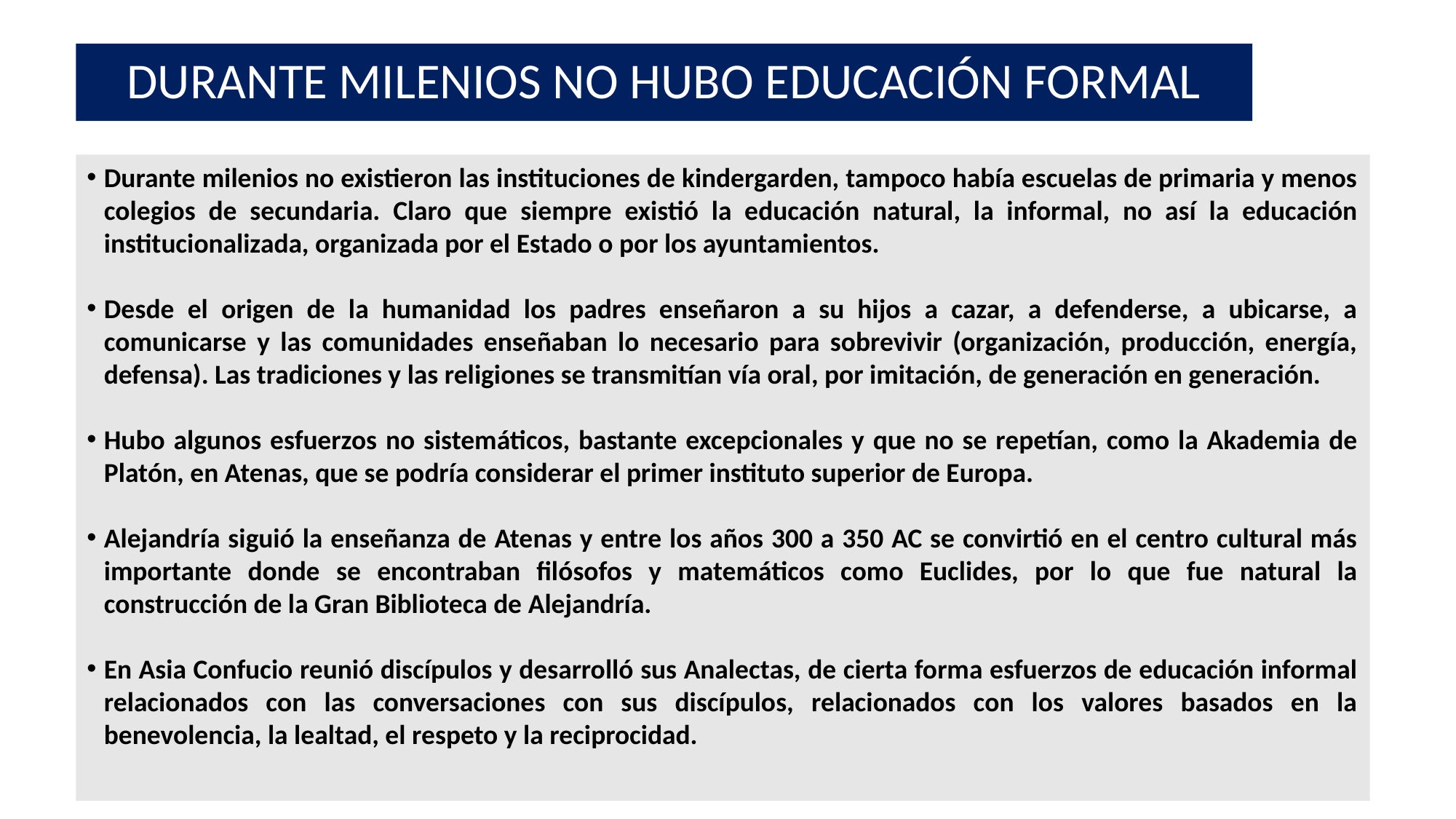

# DURANTE MILENIOS NO HUBO EDUCACIÓN FORMAL
Durante milenios no existieron las instituciones de kindergarden, tampoco había escuelas de primaria y menos colegios de secundaria. Claro que siempre existió la educación natural, la informal, no así la educación institucionalizada, organizada por el Estado o por los ayuntamientos.

Desde el origen de la humanidad los padres enseñaron a su hijos a cazar, a defenderse, a ubicarse, a comunicarse y las comunidades enseñaban lo necesario para sobrevivir (organización, producción, energía, defensa). Las tradiciones y las religiones se transmitían vía oral, por imitación, de generación en generación.

Hubo algunos esfuerzos no sistemáticos, bastante excepcionales y que no se repetían, como la Akademia de Platón, en Atenas, que se podría considerar el primer instituto superior de Europa.

Alejandría siguió la enseñanza de Atenas y entre los años 300 a 350 AC se convirtió en el centro cultural más importante donde se encontraban filósofos y matemáticos como Euclides, por lo que fue natural la construcción de la Gran Biblioteca de Alejandría.

En Asia Confucio reunió discípulos y desarrolló sus Analectas, de cierta forma esfuerzos de educación informal relacionados con las conversaciones con sus discípulos, relacionados con los valores basados en la benevolencia, la lealtad, el respeto y la reciprocidad.